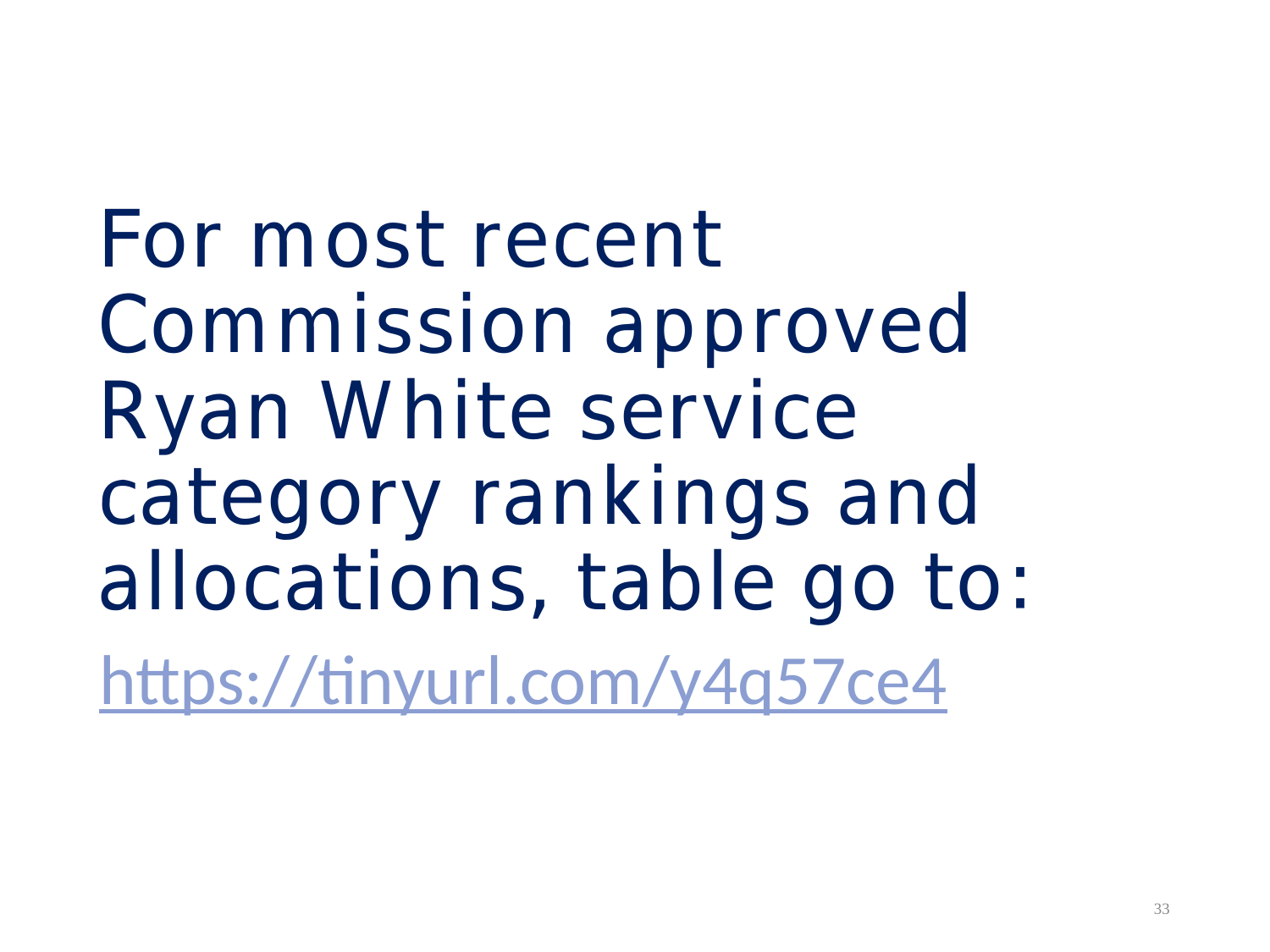

# For most recent Commission approved Ryan White service category rankings and allocations, table go to:
https://tinyurl.com/y4q57ce4

33